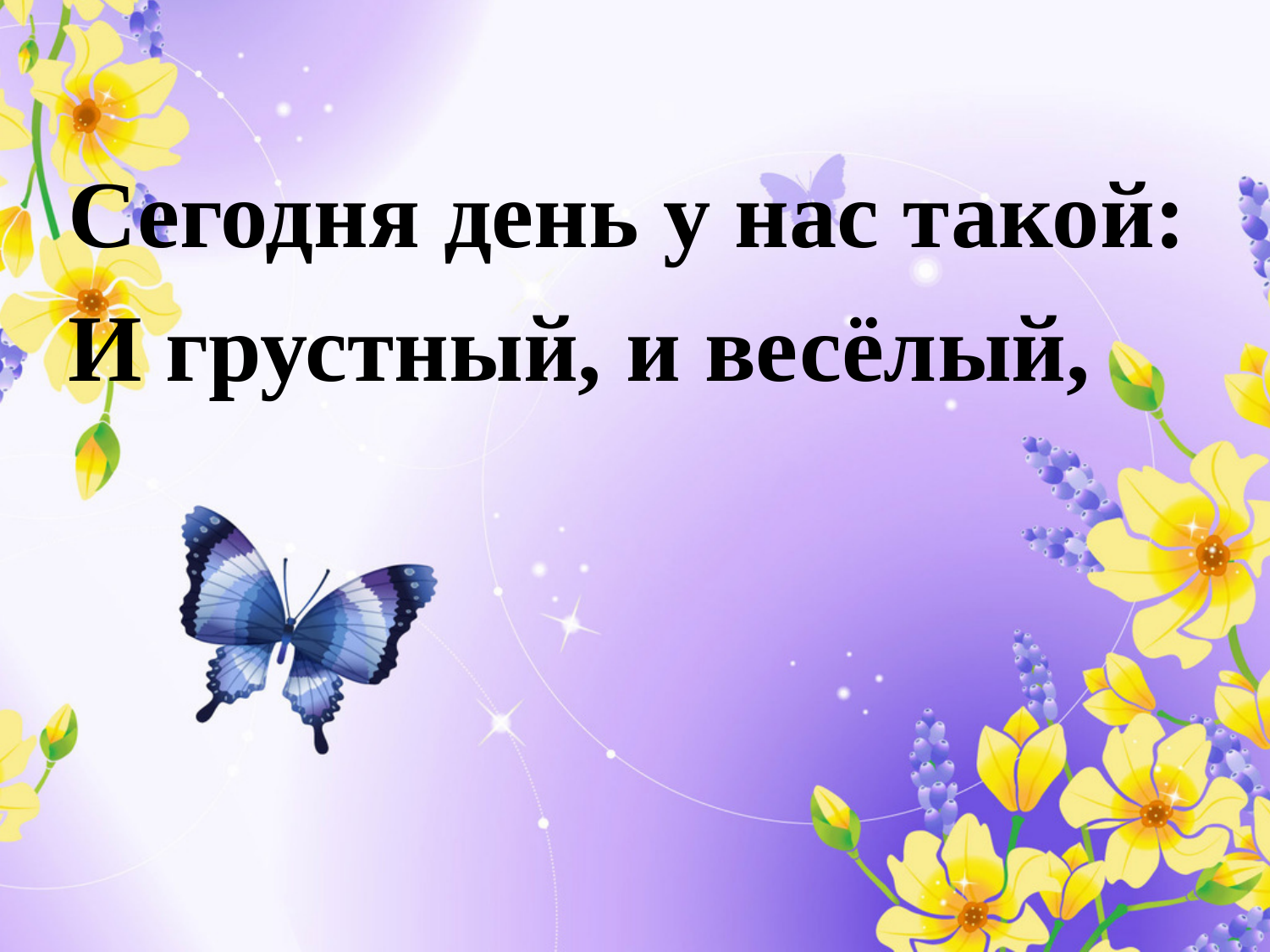

#
Сегодня день у нас такой:
И грустный, и весёлый,